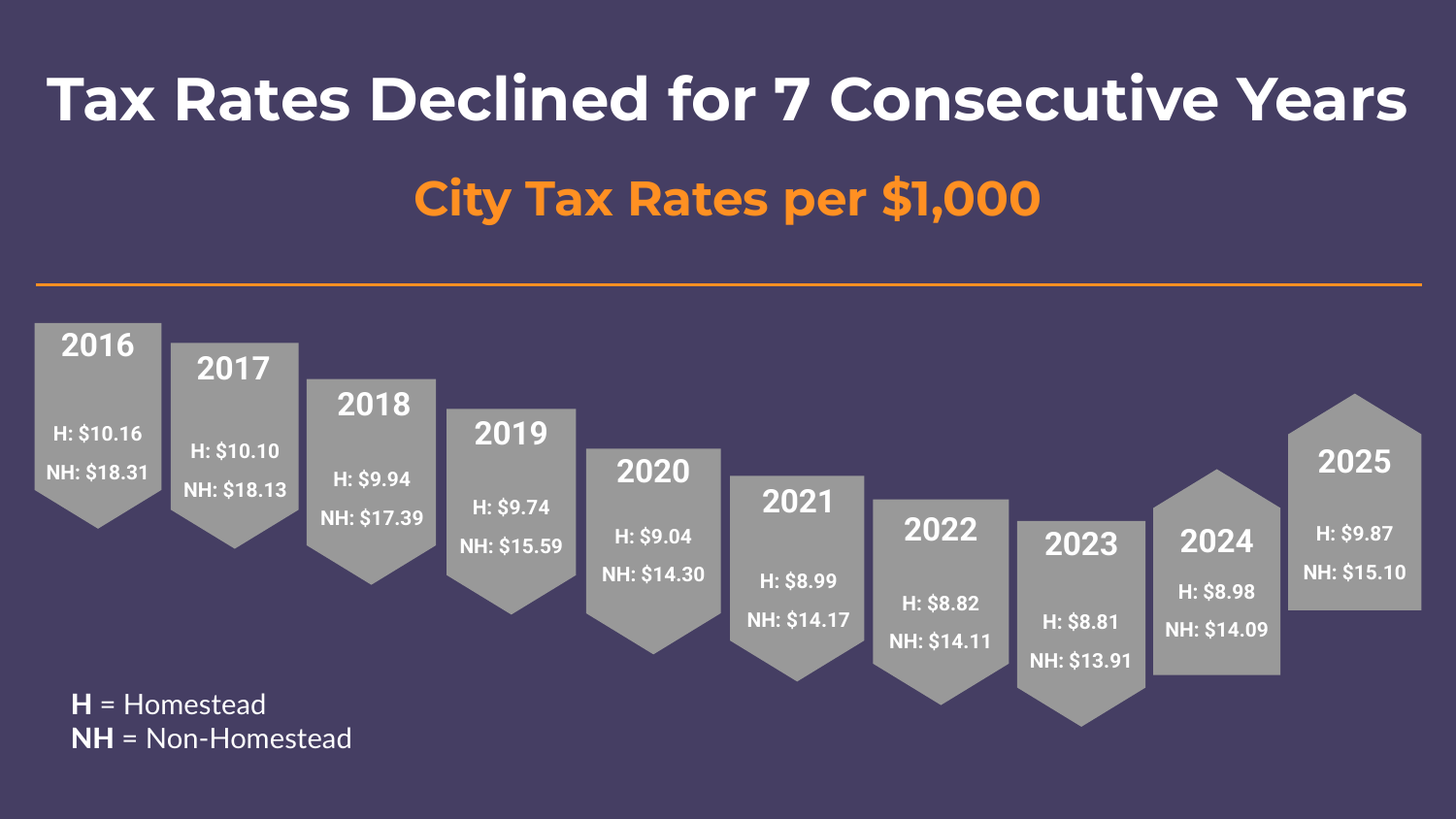

Tax Rates Declined for 7 Consecutive Years
City Tax Rates per $1,000
2016

H: $10.16
NH: $18.31
2017

H: $10.10
NH: $18.13
2018

H: $9.94
NH: $17.39

2025
H: $9.87
NH: $15.10
2019

H: $9.74
NH: $15.59
2020

H: $9.04
NH: $14.30

2024
H: $8.98
NH: $14.09
2021

H: $8.99
NH: $14.17
2022

H: $8.82
NH: $14.11
2023

H: $8.81
NH: $13.91
H = Homestead
NH = Non-Homestead